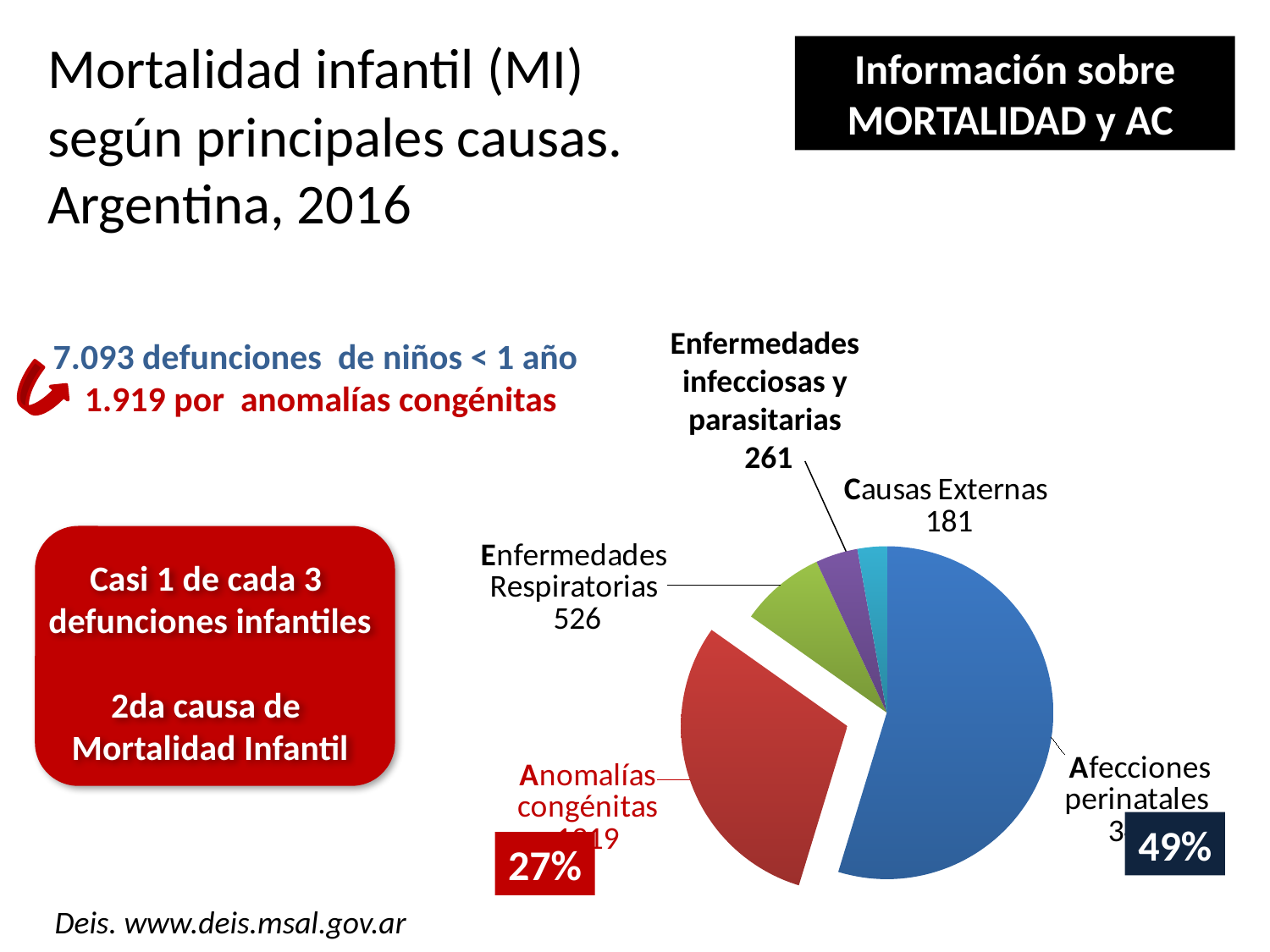

Mortalidad infantil (MI)
según principales causas.
Argentina, 2016
Información sobre MORTALIDAD y AC
Enfermedades infecciosas y parasitarias
 261

    7.093 defunciones  de niños < 1 año
1.919 por  anomalías congénitas

### Chart

| Category |  |
|---|---|
| Afecciones perinatales | 3488.0 |
| Anomalías congénitas | 1919.0 |
| Enfermedades Respiratorias | 526.0 |
| Enfermedades infecciosas y parasitarias | 261.0 |
| Causas Externas | 181.0 |
Casi 1 de cada 3
defunciones infantiles

2da causa de
Mortalidad Infantil

49%
27%
 Deis. www.deis.msal.gov.ar